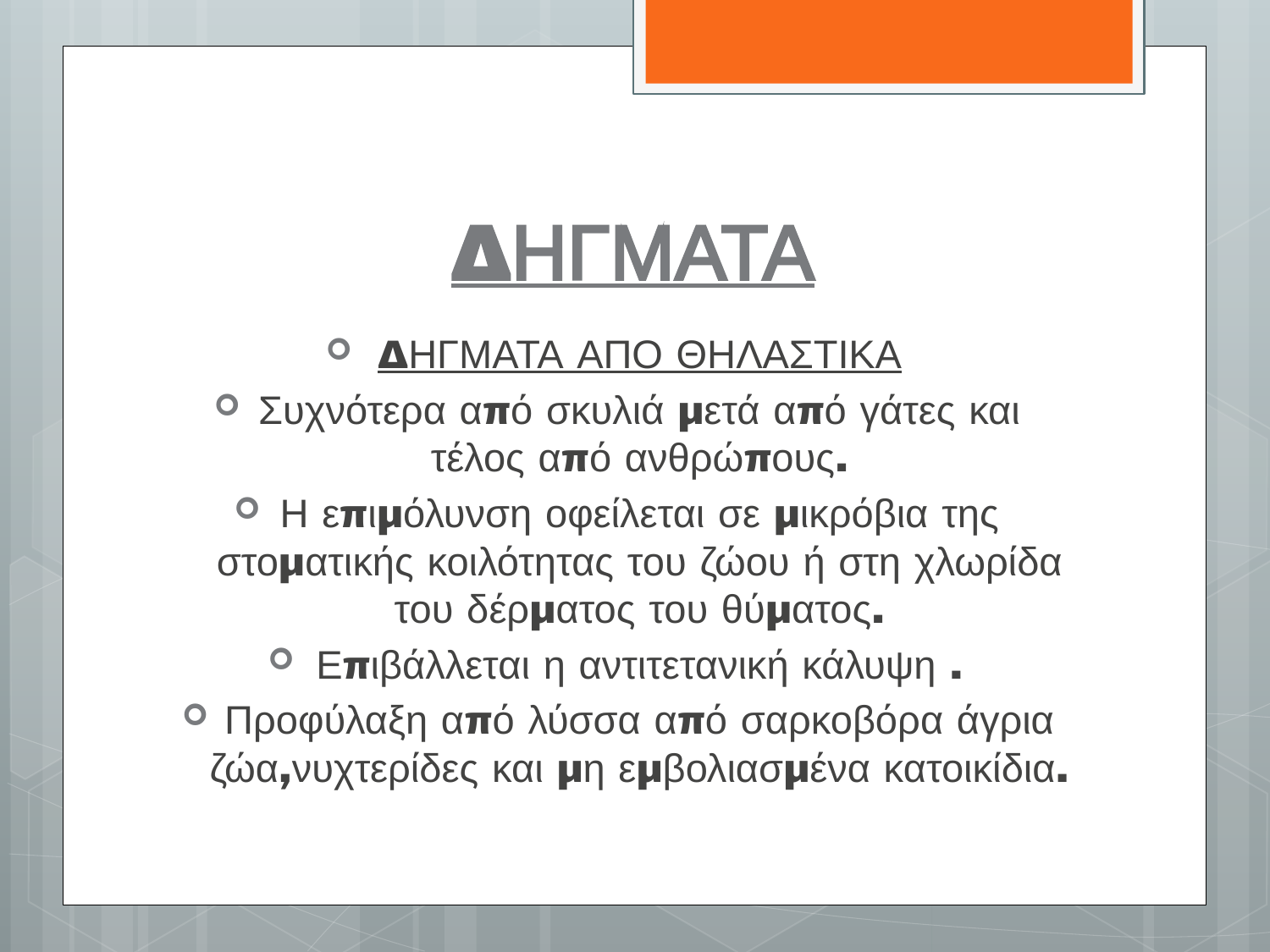

# ΔΗΓΜΑΤΑ
ΔΗΓΜΑΤΑ ΑΠΟ ΘΗΛΑΣΤΙΚΑ
Συχνότερα από σκυλιά μετά από γάτες και τέλος από ανθρώπους.
Η επιμόλυνση οφείλεται σε μικρόβια της στοματικής κοιλότητας του ζώου ή στη χλωρίδα του δέρματος του θύματος.
Επιβάλλεται η αντιτετανική κάλυψη .
Προφύλαξη από λύσσα από σαρκοβόρα άγρια ζώα,νυχτερίδες και μη εμβολιασμένα κατοικίδια.